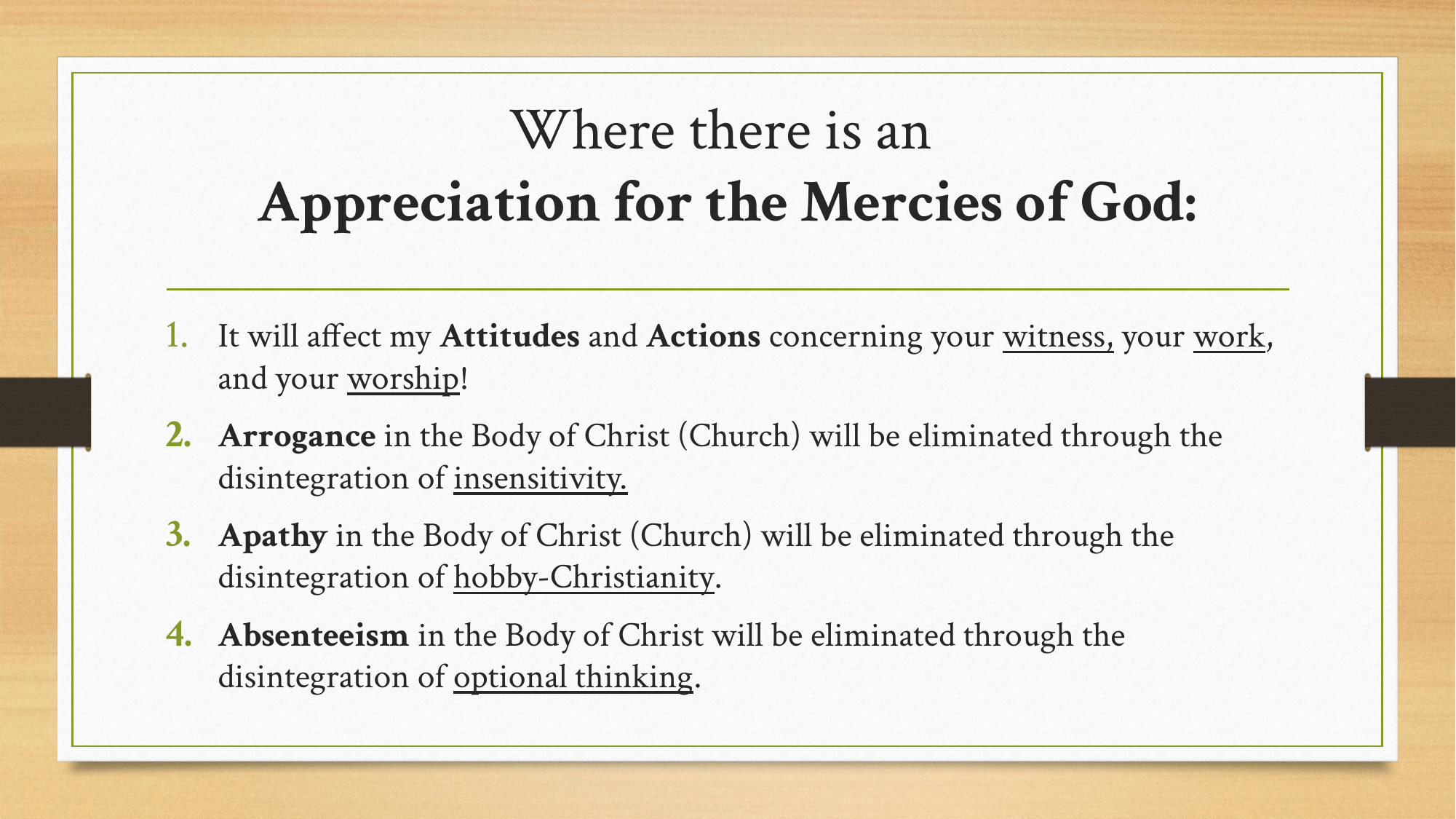

# Where there is an Appreciation for the Mercies of God:
It will affect my Attitudes and Actions concerning your witness, your work, and your worship!
Arrogance in the Body of Christ (Church) will be eliminated through the disintegration of insensitivity.
Apathy in the Body of Christ (Church) will be eliminated through the disintegration of hobby-Christianity.
Absenteeism in the Body of Christ will be eliminated through the disintegration of optional thinking.